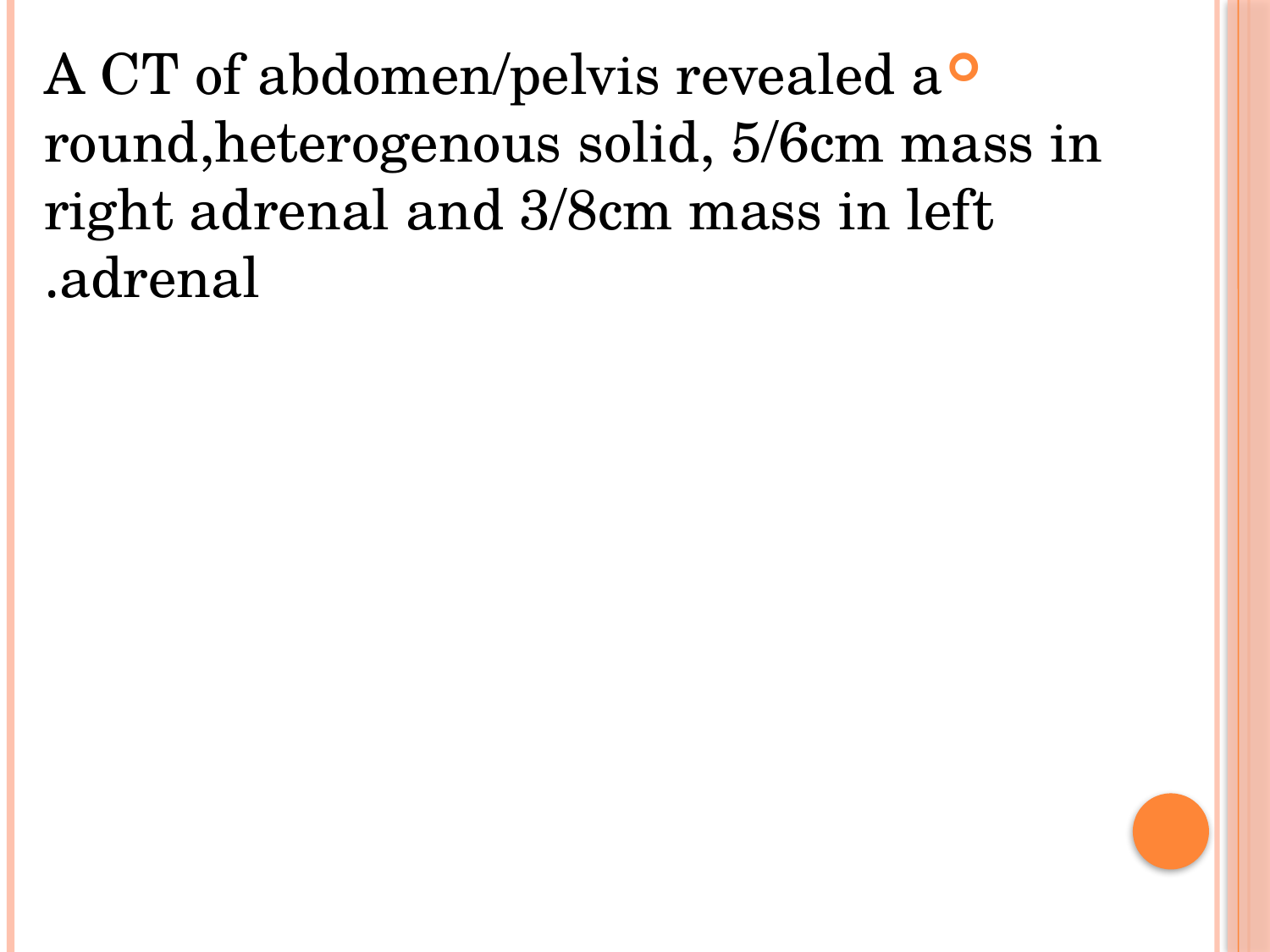

A CT of abdomen/pelvis revealed a round,heterogenous solid, 5/6cm mass in right adrenal and 3/8cm mass in left adrenal.